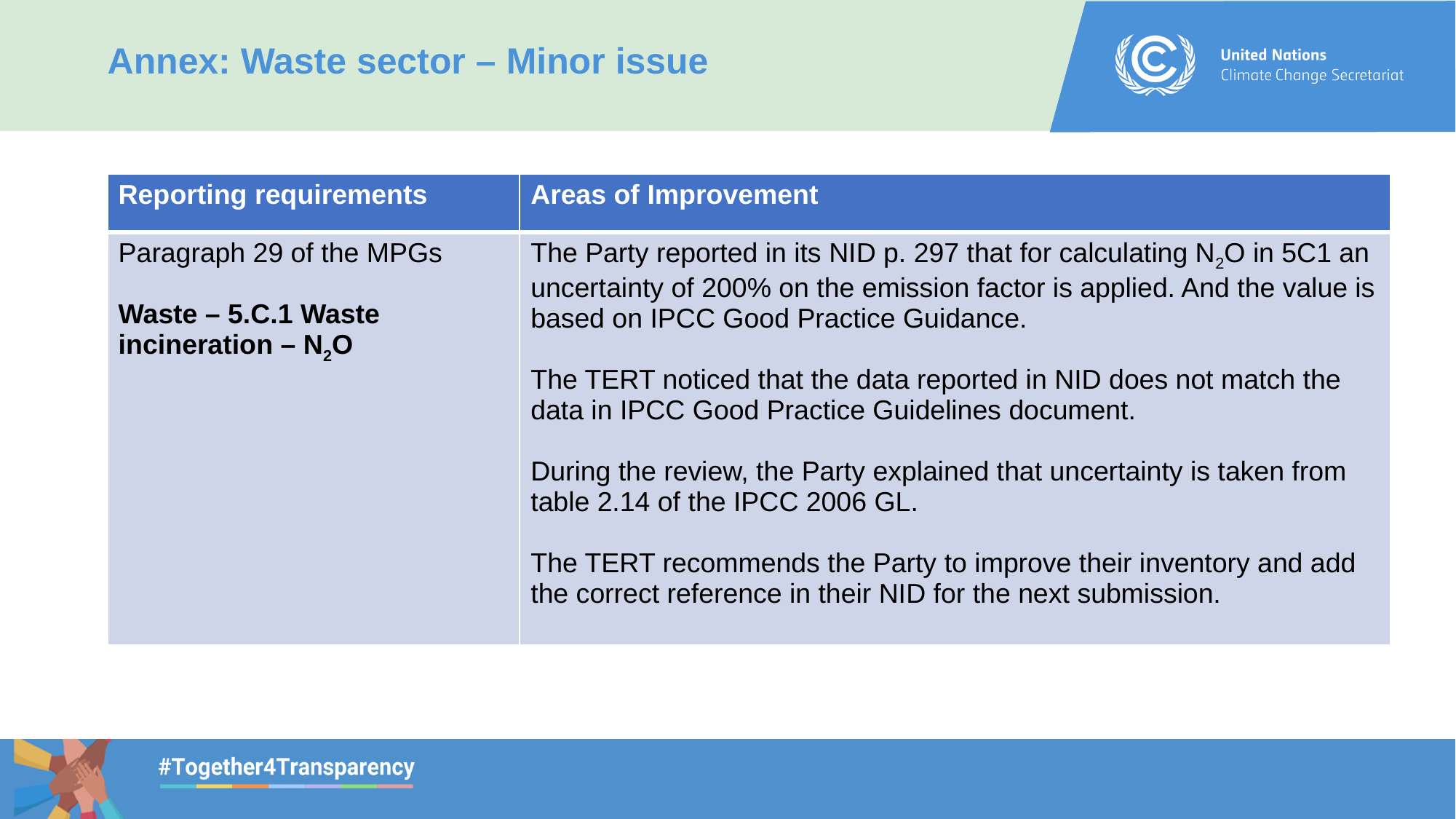

Annex: Waste sector – Minor issue
| Reporting requirements | Areas of Improvement |
| --- | --- |
| Paragraph 29 of the MPGs Waste – 5.C.1 Waste incineration – N2O | The Party reported in its NID p. 297 that for calculating N2O in 5C1 an uncertainty of 200% on the emission factor is applied. And the value is based on IPCC Good Practice Guidance.  The TERT noticed that the data reported in NID does not match the data in IPCC Good Practice Guidelines document.  During the review, the Party explained that uncertainty is taken from table 2.14 of the IPCC 2006 GL. The TERT recommends the Party to improve their inventory and add the correct reference in their NID for the next submission. |